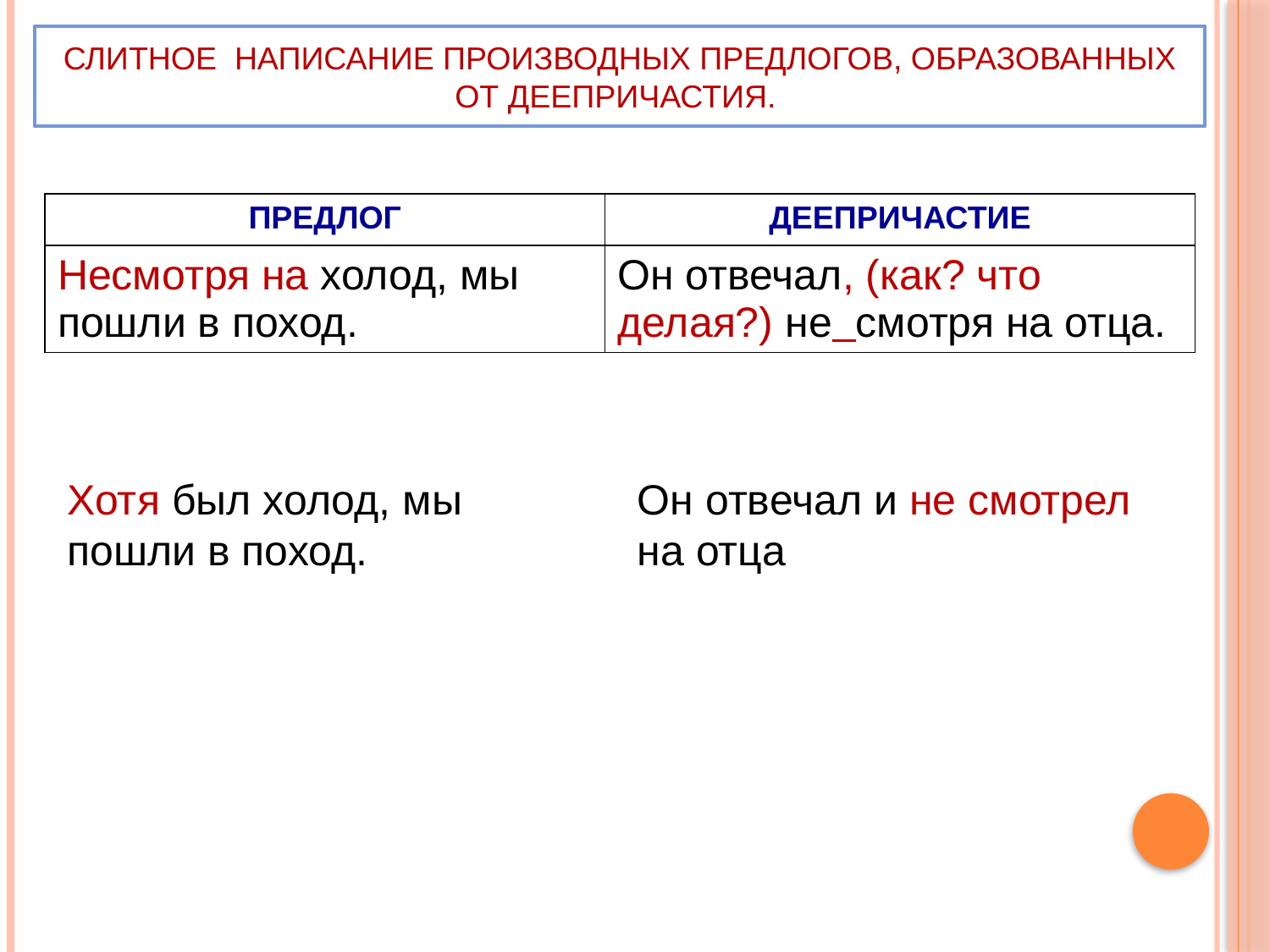

СЛИТНОЕ  НАПИСАНИЕ ПРОИЗВОДНЫХ ПРЕДЛОГОВ, ОБРАЗОВАННЫХ ОТ ДЕЕПРИЧАСТИЯ.
| ПРЕДЛОГ | ДЕЕПРИЧАСТИЕ |
| --- | --- |
| Несмотря на холод, мы пошли в поход. | Он отвечал, (как? что делая?) не смотря на отца. |
Хотя был холод, мы пошли в поход.
Он отвечал и не смотрел на отца